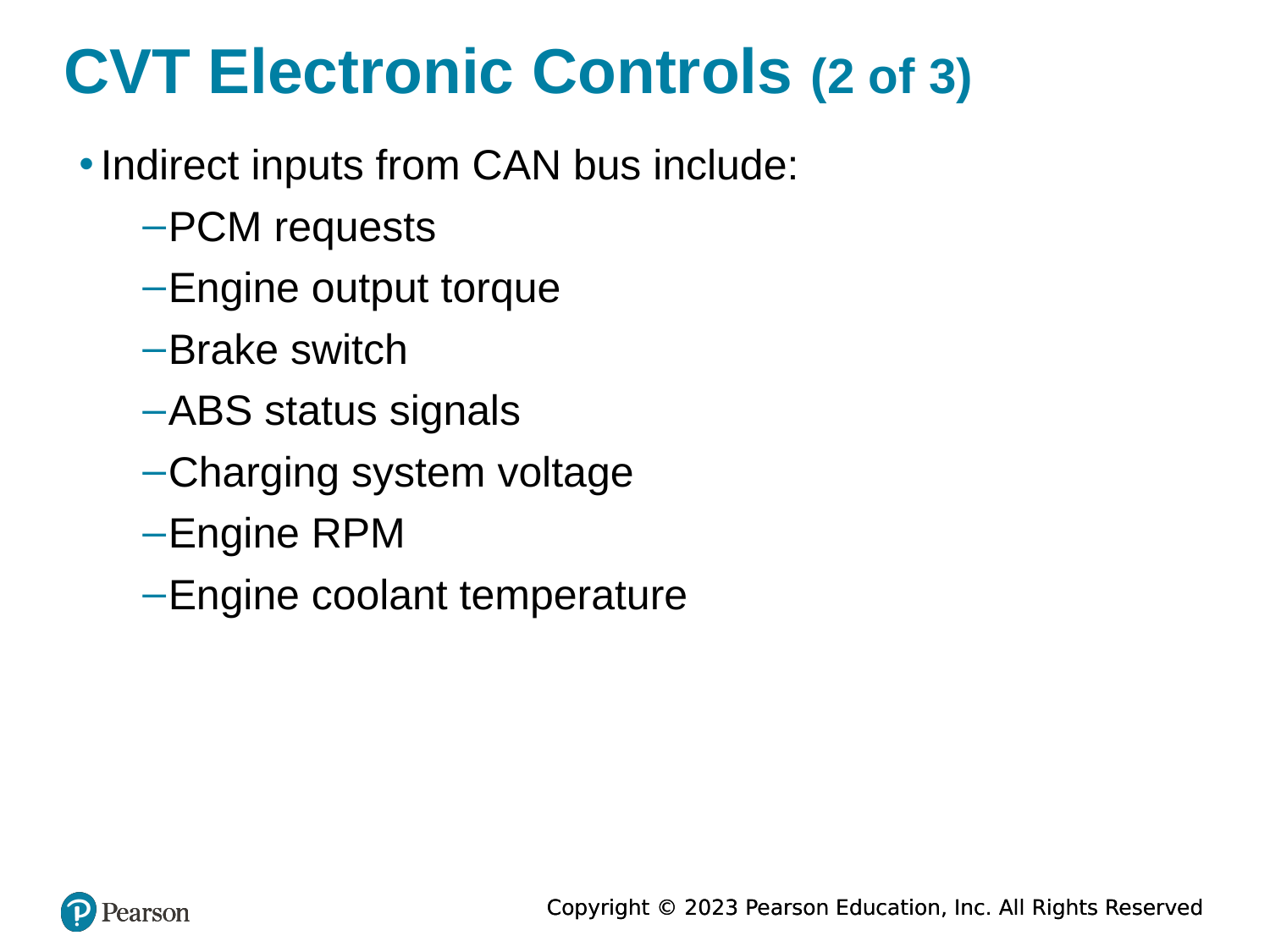

# CVT Electronic Controls (2 of 3)
Indirect inputs from CAN bus include:
PCM requests
Engine output torque
Brake switch
ABS status signals
Charging system voltage
Engine RPM
Engine coolant temperature